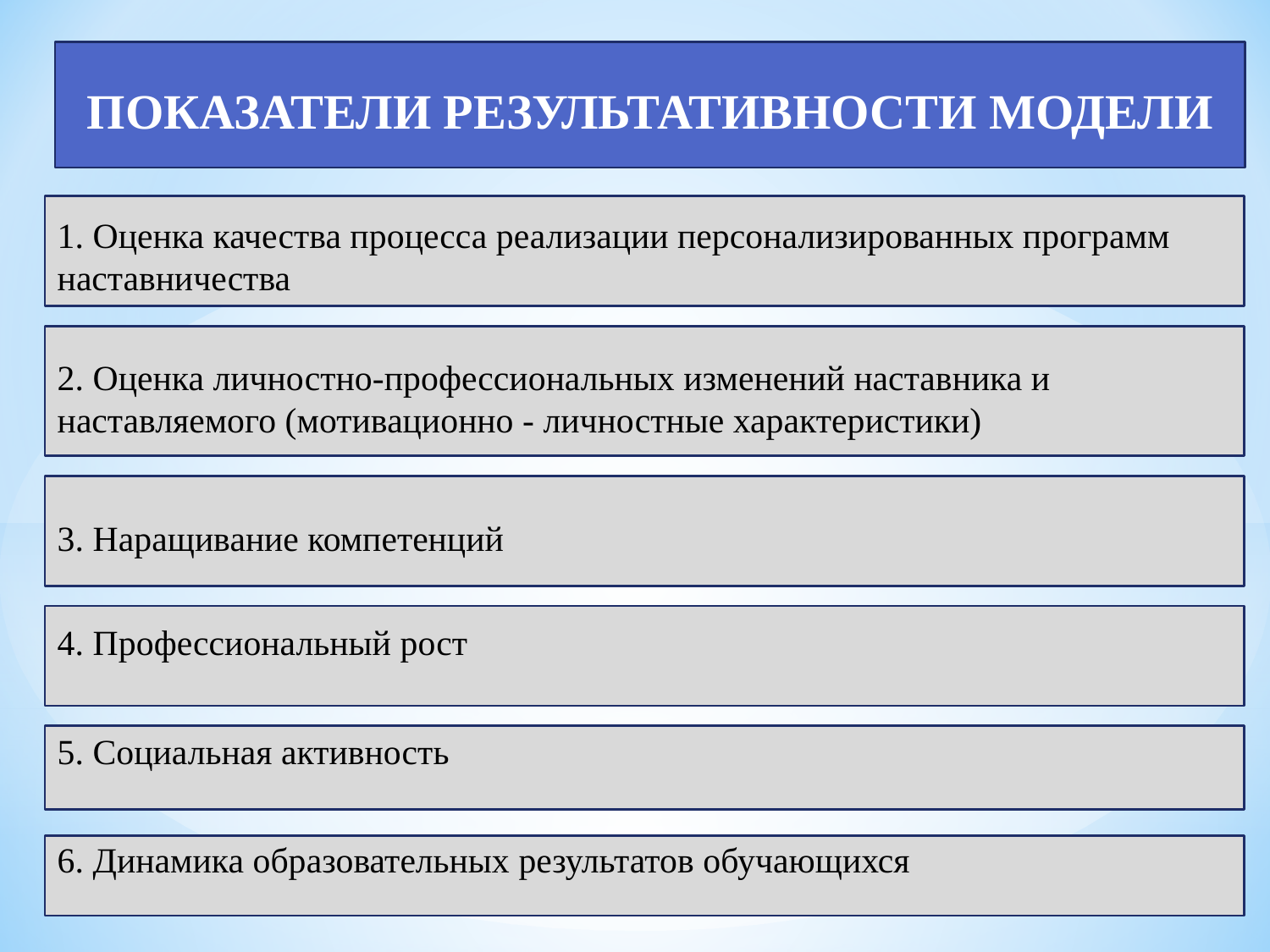

ПОКАЗАТЕЛИ РЕЗУЛЬТАТИВНОСТИ МОДЕЛИ

1. Оценка качества процесса реализации персонализированных программ наставничества

2. Оценка личностно-профессиональных изменений наставника и наставляемого (мотивационно - личностные характеристики)

3. Наращивание компетенций

4. Профессиональный рост

5. Социальная активность

6. Динамика образовательных результатов обучающихся